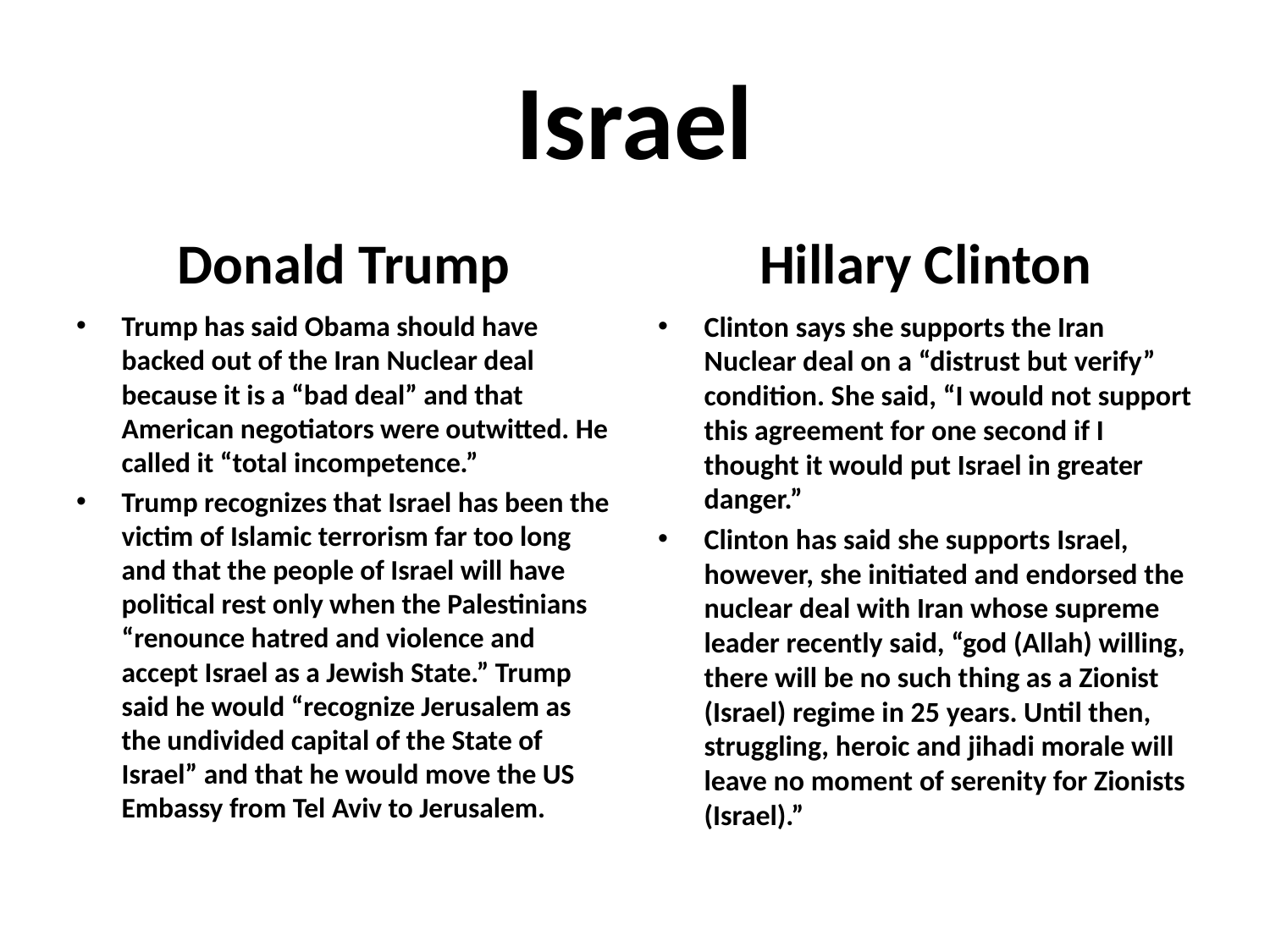

# Israel
Donald Trump
Hillary Clinton
Trump has said Obama should have backed out of the Iran Nuclear deal because it is a “bad deal” and that American negotiators were outwitted. He called it “total incompetence.”
Trump recognizes that Israel has been the victim of Islamic terrorism far too long and that the people of Israel will have political rest only when the Palestinians “renounce hatred and violence and accept Israel as a Jewish State.” Trump said he would “recognize Jerusalem as the undivided capital of the State of Israel” and that he would move the US Embassy from Tel Aviv to Jerusalem.
Clinton says she supports the Iran Nuclear deal on a “distrust but verify” condition. She said, “I would not support this agreement for one second if I thought it would put Israel in greater danger.”
Clinton has said she supports Israel, however, she initiated and endorsed the nuclear deal with Iran whose supreme leader recently said, “god (Allah) willing, there will be no such thing as a Zionist (Israel) regime in 25 years. Until then, struggling, heroic and jihadi morale will leave no moment of serenity for Zionists (Israel).”